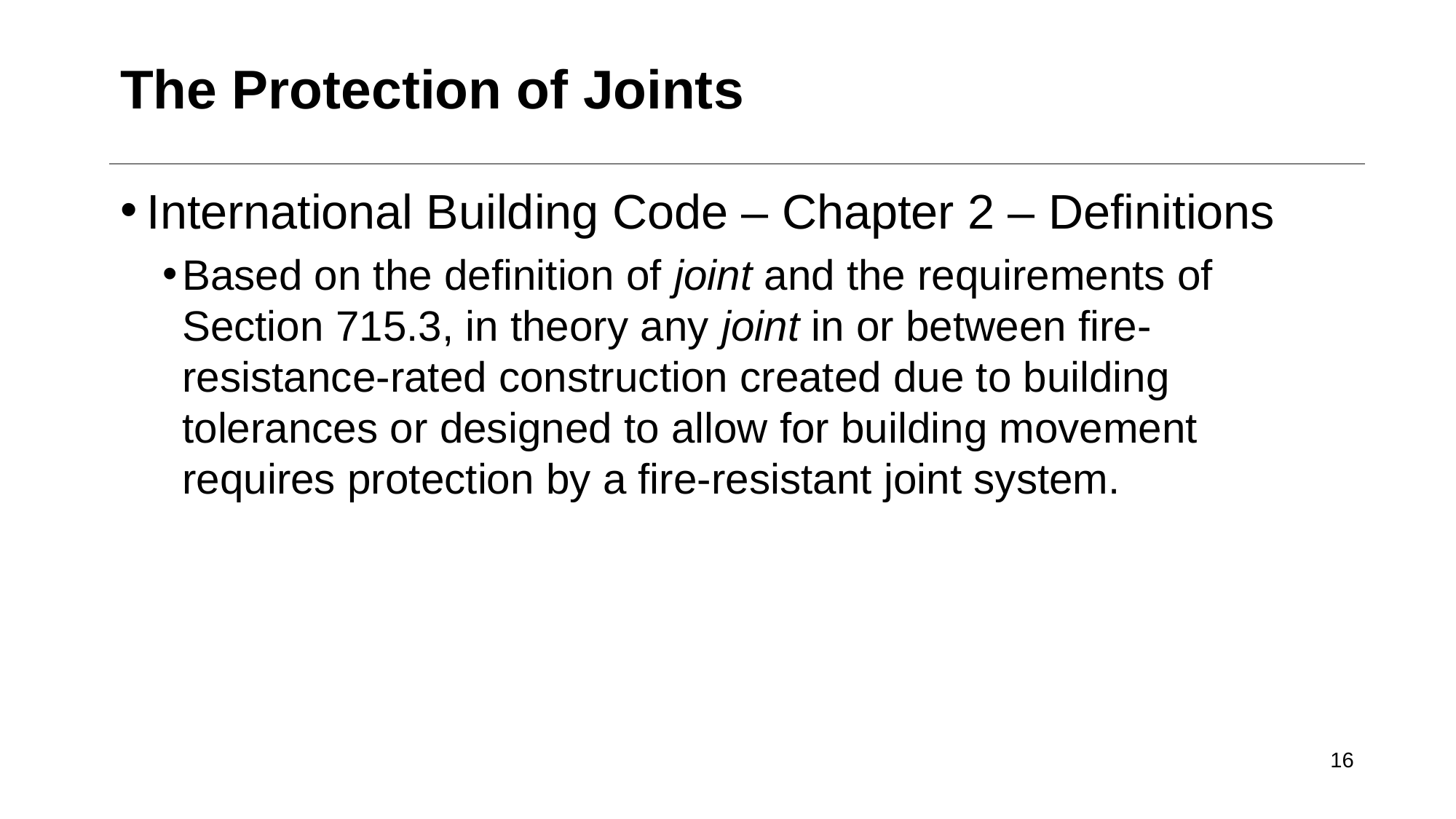

# The Protection of Joints
International Building Code – Chapter 2 – Definitions
Based on the definition of joint and the requirements of Section 715.3, in theory any joint in or between fire-resistance-rated construction created due to building tolerances or designed to allow for building movement requires protection by a fire-resistant joint system.
16